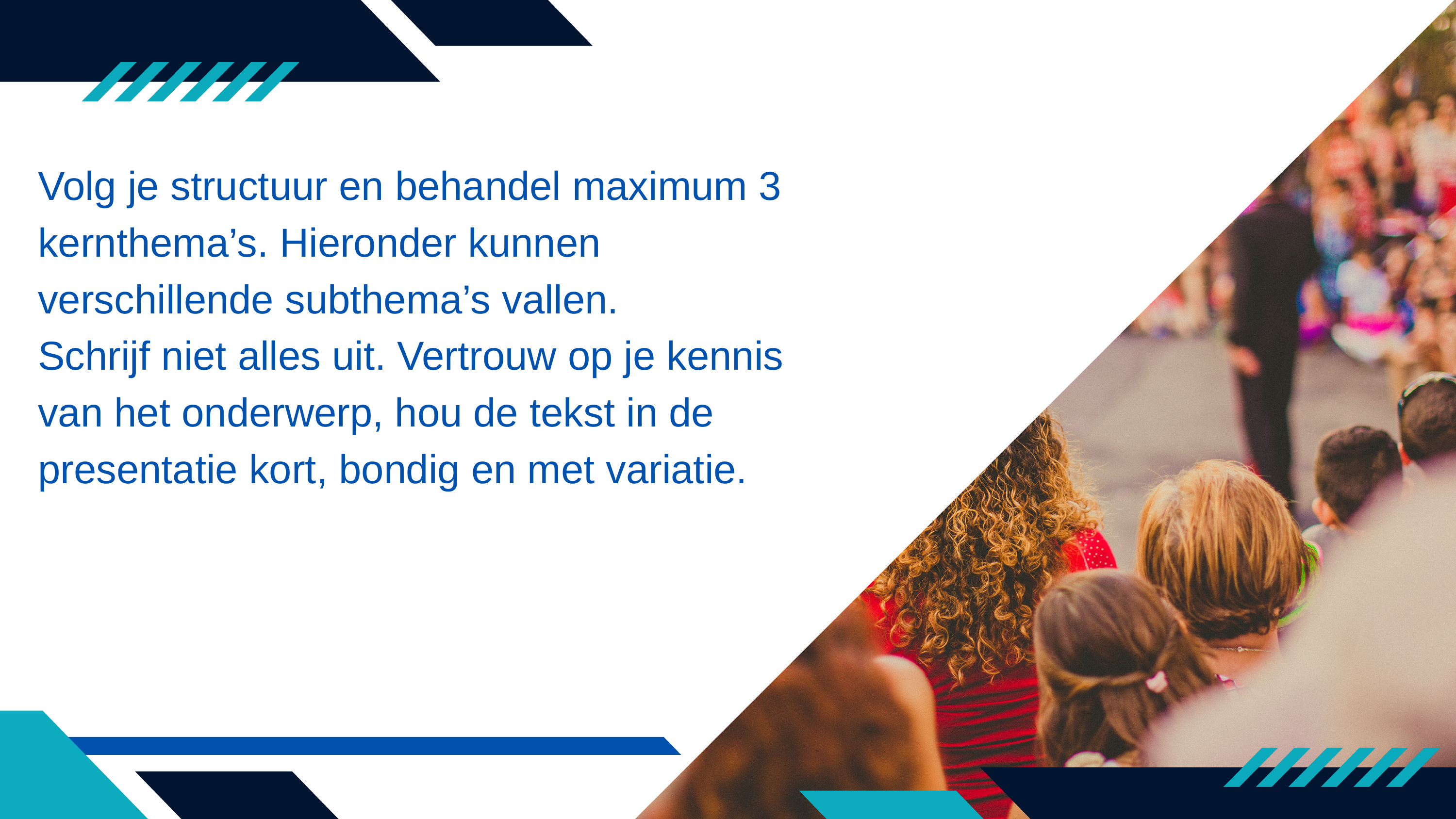

Volg je structuur en behandel maximum 3 kernthema’s. Hieronder kunnen verschillende subthema’s vallen.
Schrijf niet alles uit. Vertrouw op je kennis van het onderwerp, hou de tekst in de presentatie kort, bondig en met variatie.